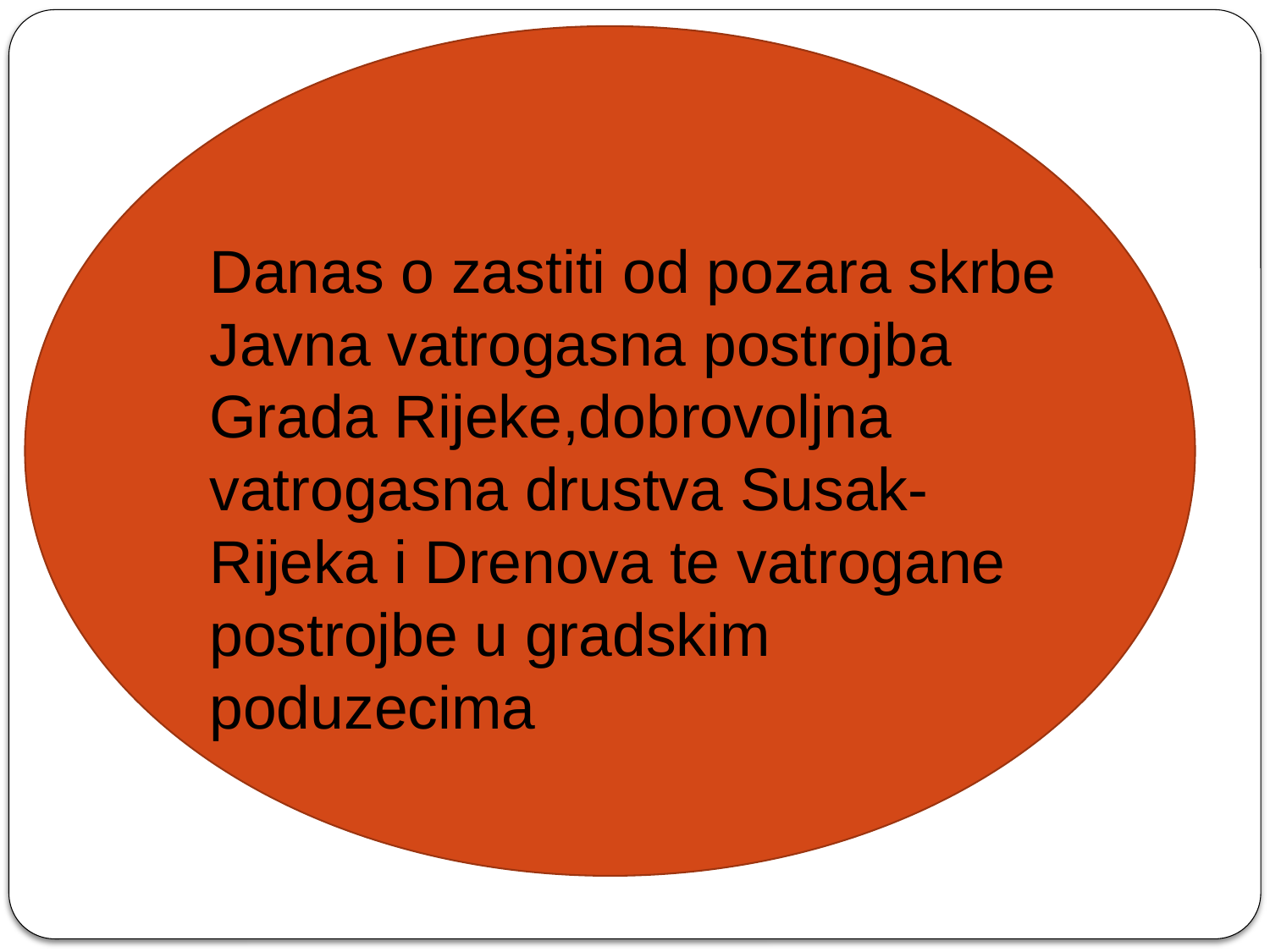

Danas o zastiti od pozara skrbe Javna vatrogasna postrojba Grada Rijeke,dobrovoljna vatrogasna drustva Susak-Rijeka i Drenova te vatrogane postrojbe u gradskim poduzecima